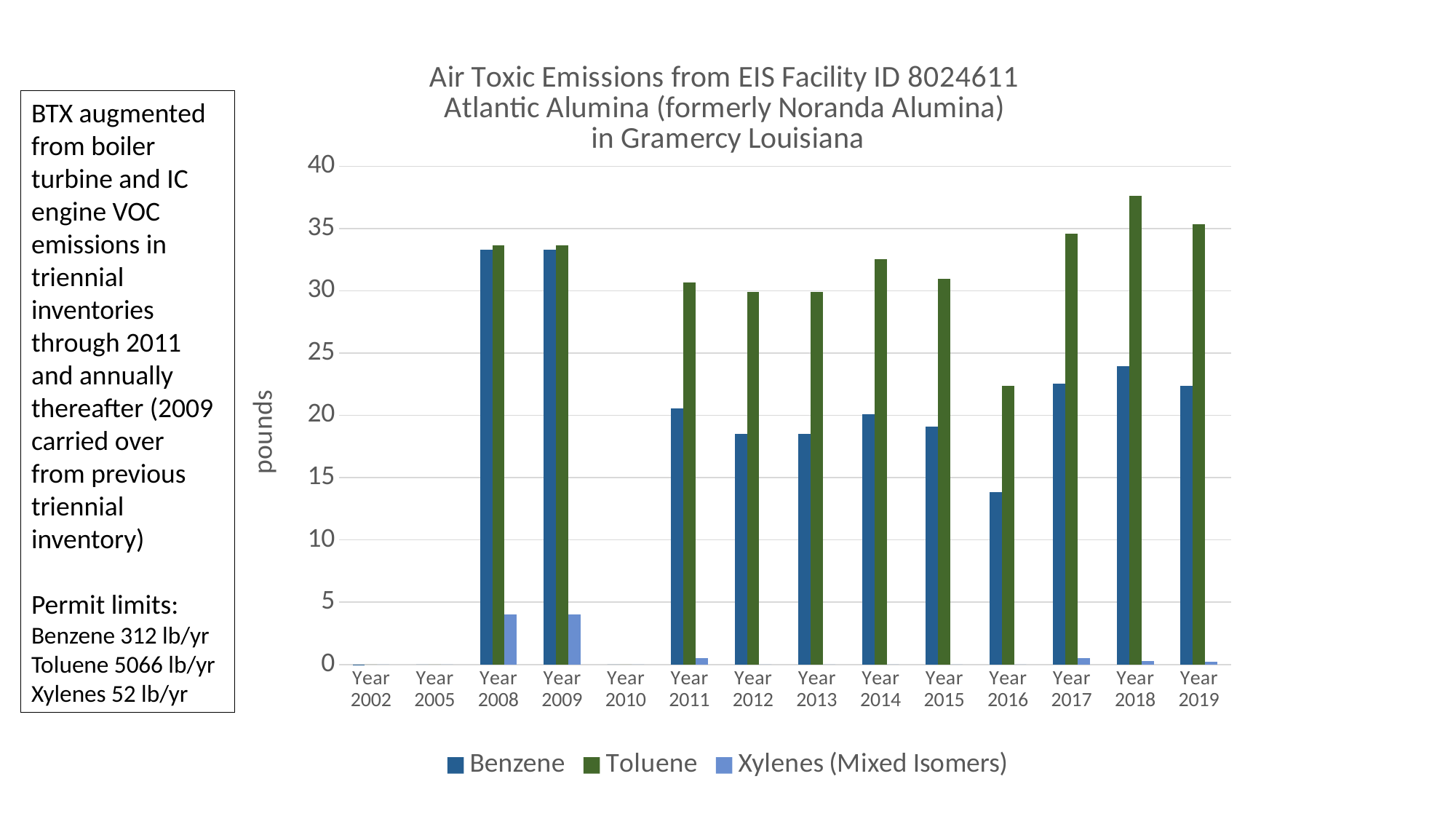

### Chart: Air Toxic Emissions from EIS Facility ID 8024611 Atlantic Alumina (formerly Noranda Alumina) in Gramercy Louisiana

| Category | Benzene | Toluene | Xylenes (Mixed Isomers) |
|---|---|---|---|
| Year 2002 | 0.0171 | None | None |
| Year 2005 | None | None | None |
| Year 2008 | 33.2902 | 33.68 | 4.0006 |
| Year 2009 | 33.2902 | 33.68 | 4.0006 |
| Year 2010 | None | None | None |
| Year 2011 | 20.5705 | 30.6878 | 0.5178 |
| Year 2012 | 18.4886 | 29.934 | None |
| Year 2013 | 18.4886 | 29.934 | None |
| Year 2014 | 20.1028 | 32.5498 | None |
| Year 2015 | 19.1157 | 30.9517 | None |
| Year 2016 | 13.8111 | 22.3625 | None |
| Year 2017 | 22.5552 | 34.565 | 0.5059 |
| Year 2018 | 23.9521 | 37.64 | 0.2956 |
| Year 2019 | 22.365 | 35.3659 | 0.219 |
BTX augmented from boiler turbine and IC engine VOC emissions in triennial inventories through 2011 and annually thereafter (2009 carried over from previous triennial inventory)
Permit limits:
Benzene 312 lb/yr
Toluene 5066 lb/yr
Xylenes 52 lb/yr